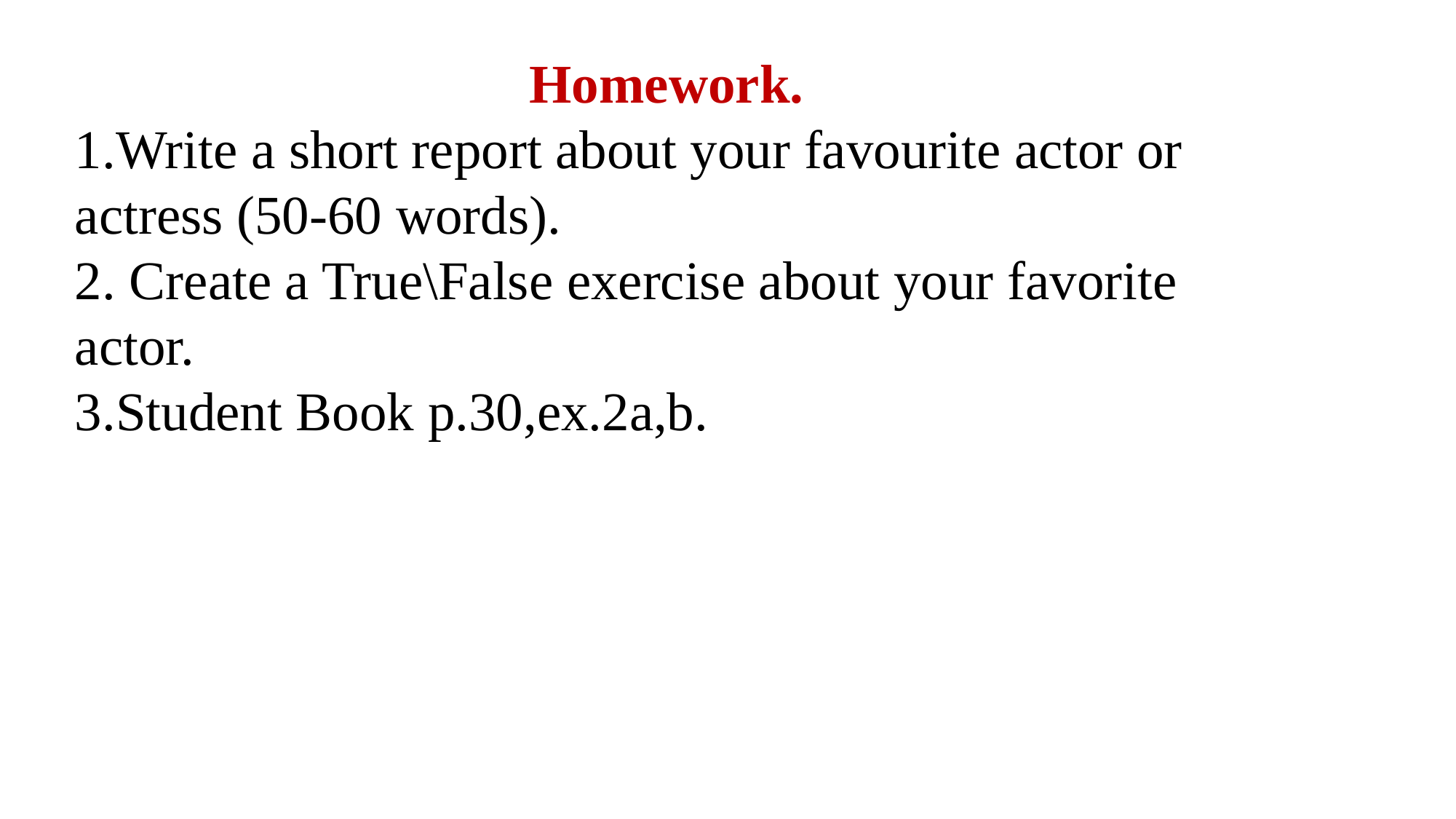

Homework.
1.Write a short report about your favourite actor or actress (50-60 words).
2. Create a True\False exercise about your favorite actor.
3.Student Book p.30,ex.2a,b.